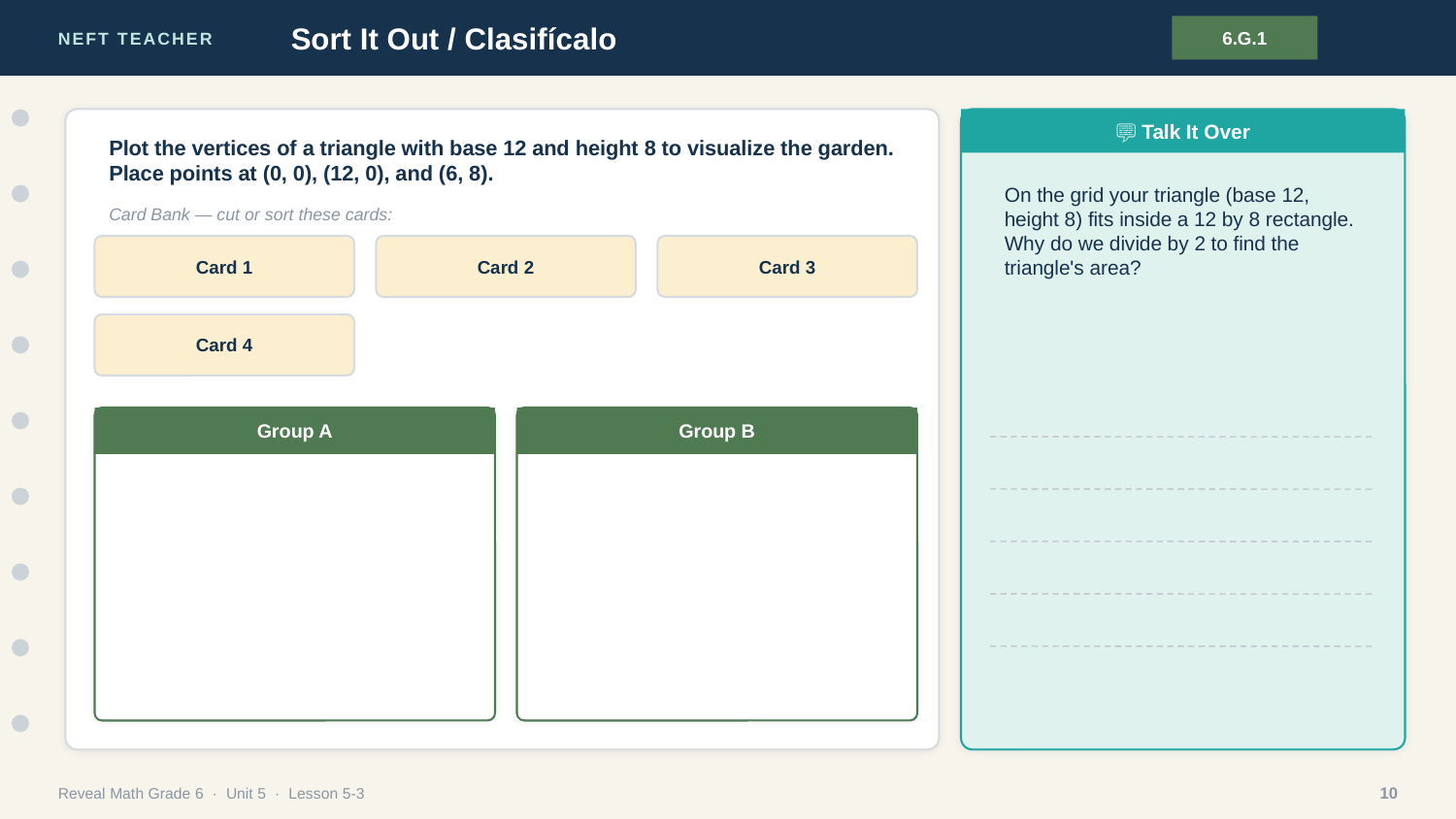

NEFT TEACHER
Sort It Out / Clasifícalo
6.G.1

💬 Talk It Over
Plot the vertices of a triangle with base 12 and height 8 to visualize the garden. Place points at (0, 0), (12, 0), and (6, 8).
On the grid your triangle (base 12, height 8) fits inside a 12 by 8 rectangle. Why do we divide by 2 to find the triangle's area?

Card Bank — cut or sort these cards:
Card 1
Card 2
Card 3

Card 4

Group A

Group B

Reveal Math Grade 6  ·  Unit 5  ·  Lesson 5-3
10